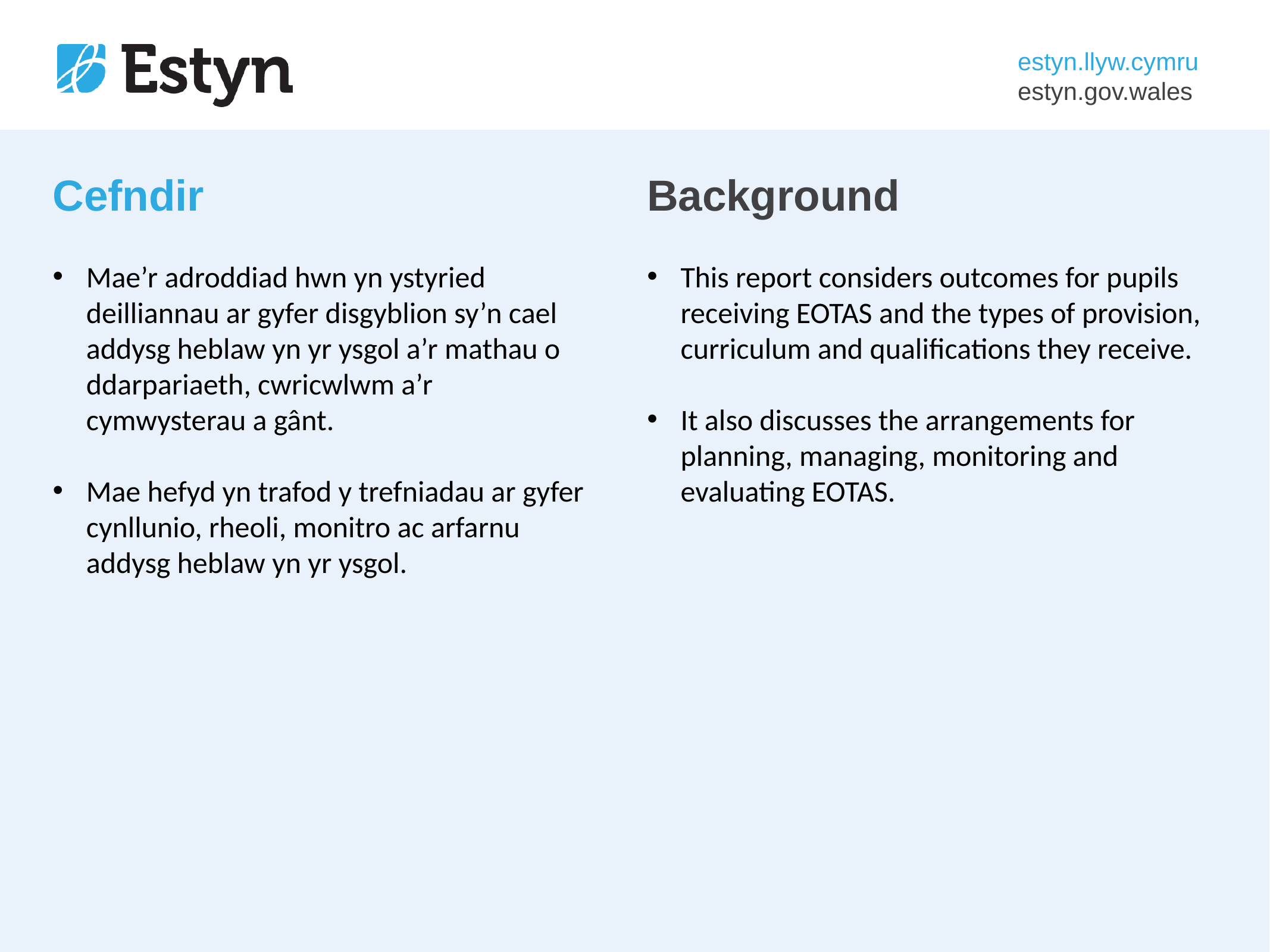

# Cefndir
Background
Mae’r adroddiad hwn yn ystyried deilliannau ar gyfer disgyblion sy’n cael addysg heblaw yn yr ysgol a’r mathau o ddarpariaeth, cwricwlwm a’r cymwysterau a gânt.

Mae hefyd yn trafod y trefniadau ar gyfer cynllunio, rheoli, monitro ac arfarnu addysg heblaw yn yr ysgol.

This report considers outcomes for pupils receiving EOTAS and the types of provision, curriculum and qualifications they receive.

It also discusses the arrangements for planning, managing, monitoring and evaluating EOTAS.